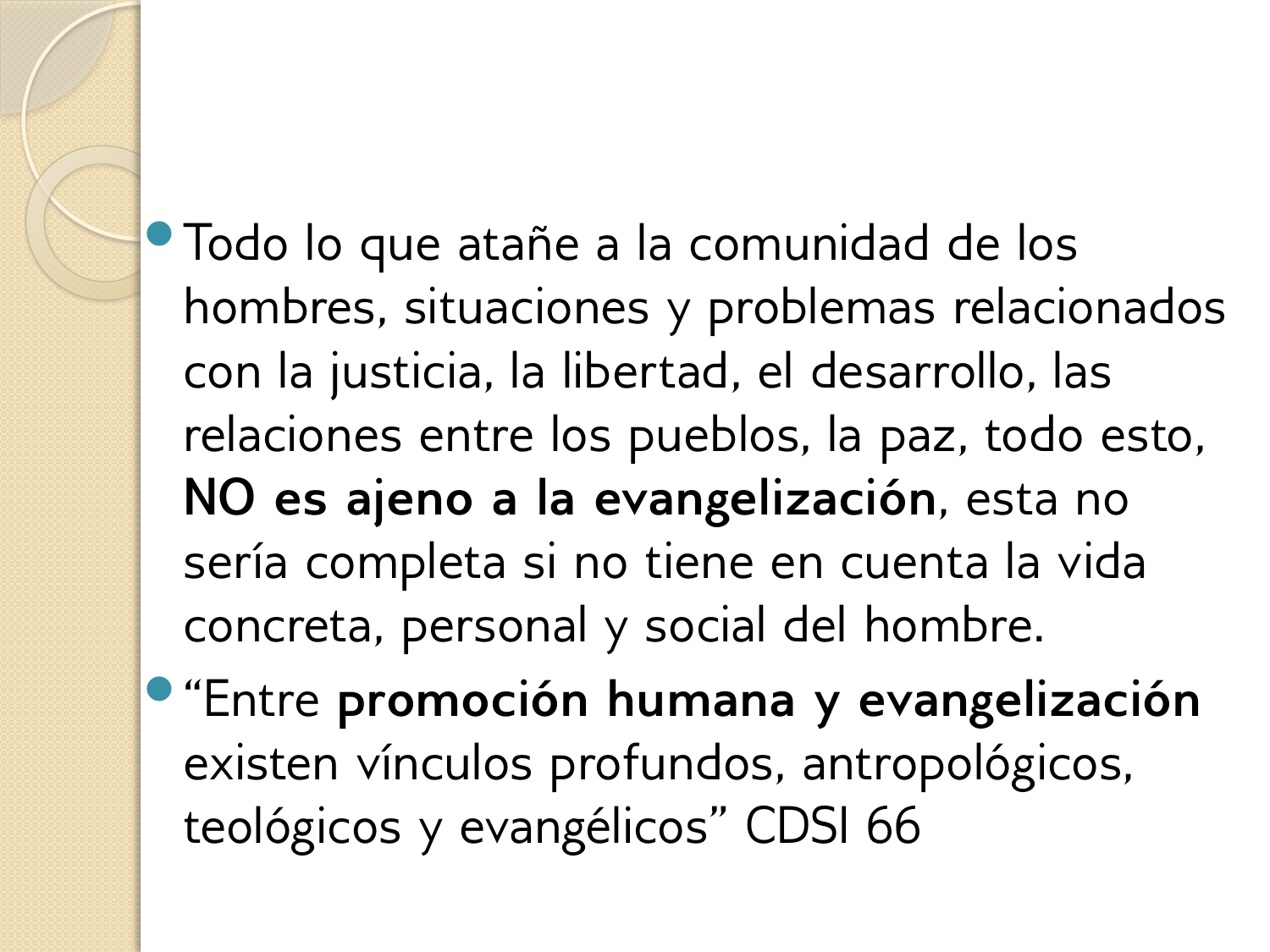

#
Todo lo que atañe a la comunidad de los hombres, situaciones y problemas relacionados con la justicia, la libertad, el desarrollo, las relaciones entre los pueblos, la paz, todo esto, NO es ajeno a la evangelización, esta no sería completa si no tiene en cuenta la vida concreta, personal y social del hombre.
“Entre promoción humana y evangelización existen vínculos profundos, antropológicos, teológicos y evangélicos” CDSI 66